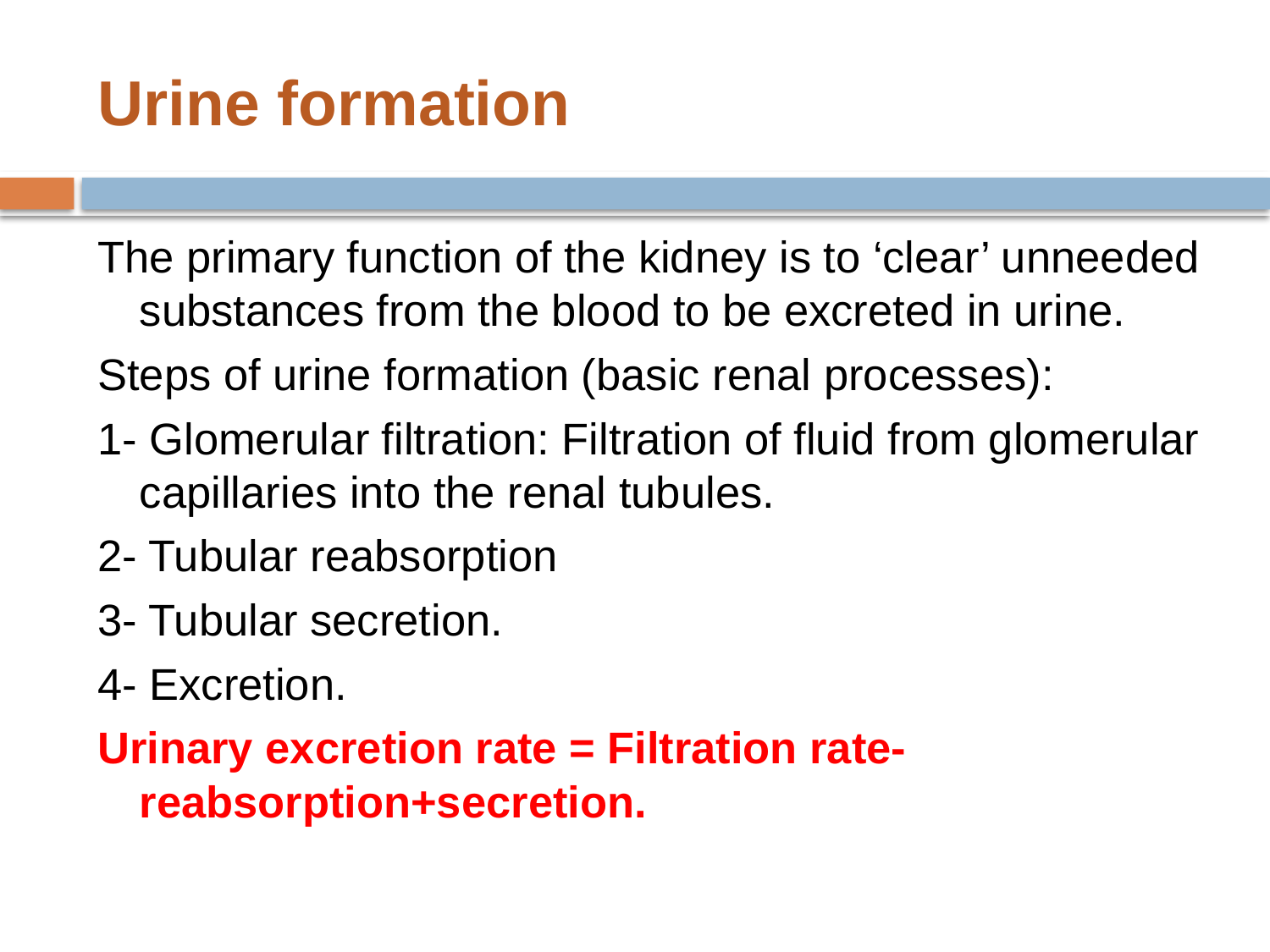

# Urine formation
The primary function of the kidney is to ‘clear’ unneeded substances from the blood to be excreted in urine.
Steps of urine formation (basic renal processes):
1- Glomerular filtration: Filtration of fluid from glomerular capillaries into the renal tubules.
2- Tubular reabsorption
3- Tubular secretion.
4- Excretion.
Urinary excretion rate = Filtration rate- reabsorption+secretion.